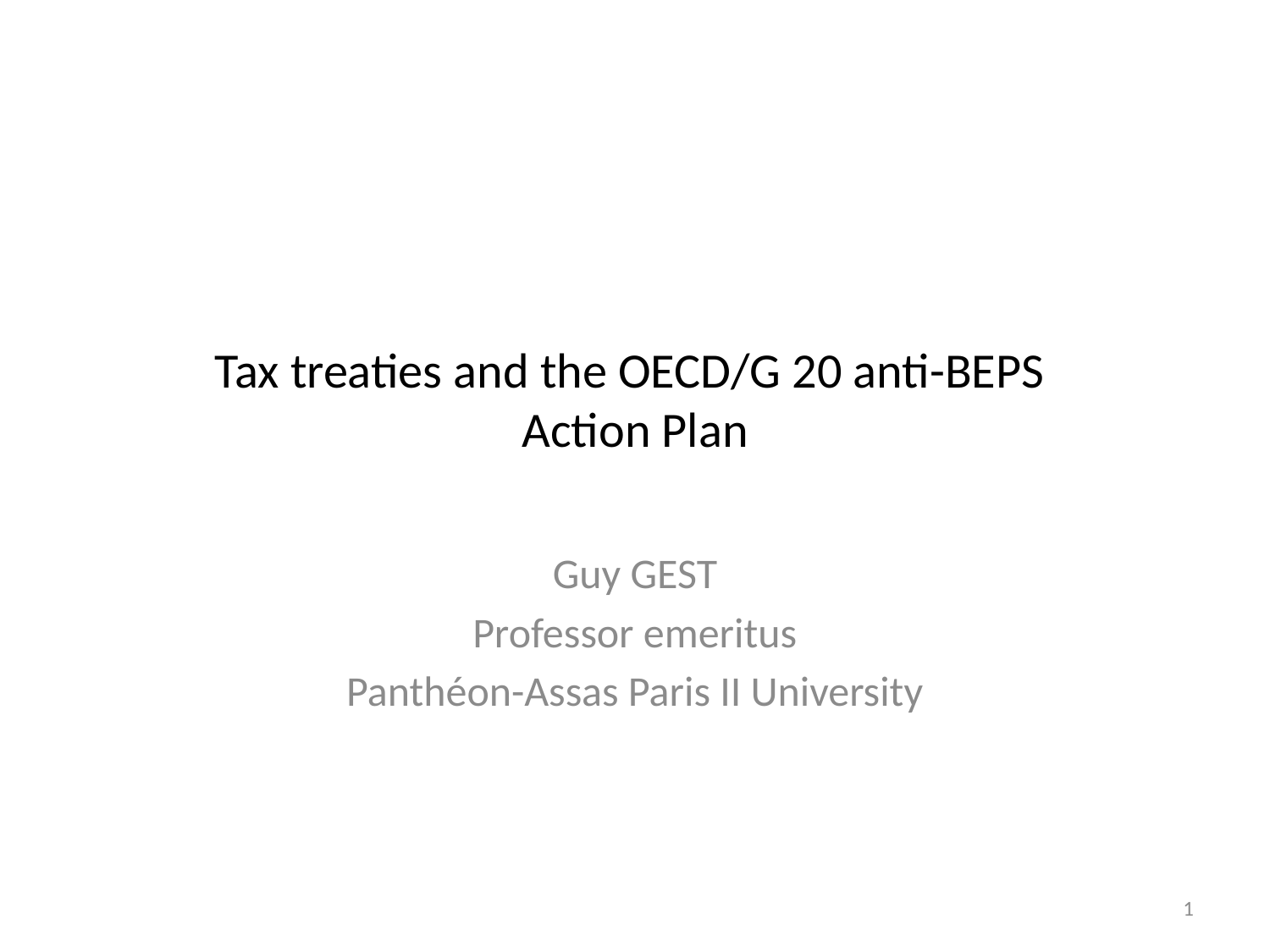

# Tax treaties and the OECD/G 20 anti-BEPS Action Plan
Guy GEST
Professor emeritus
Panthéon-Assas Paris II University
1